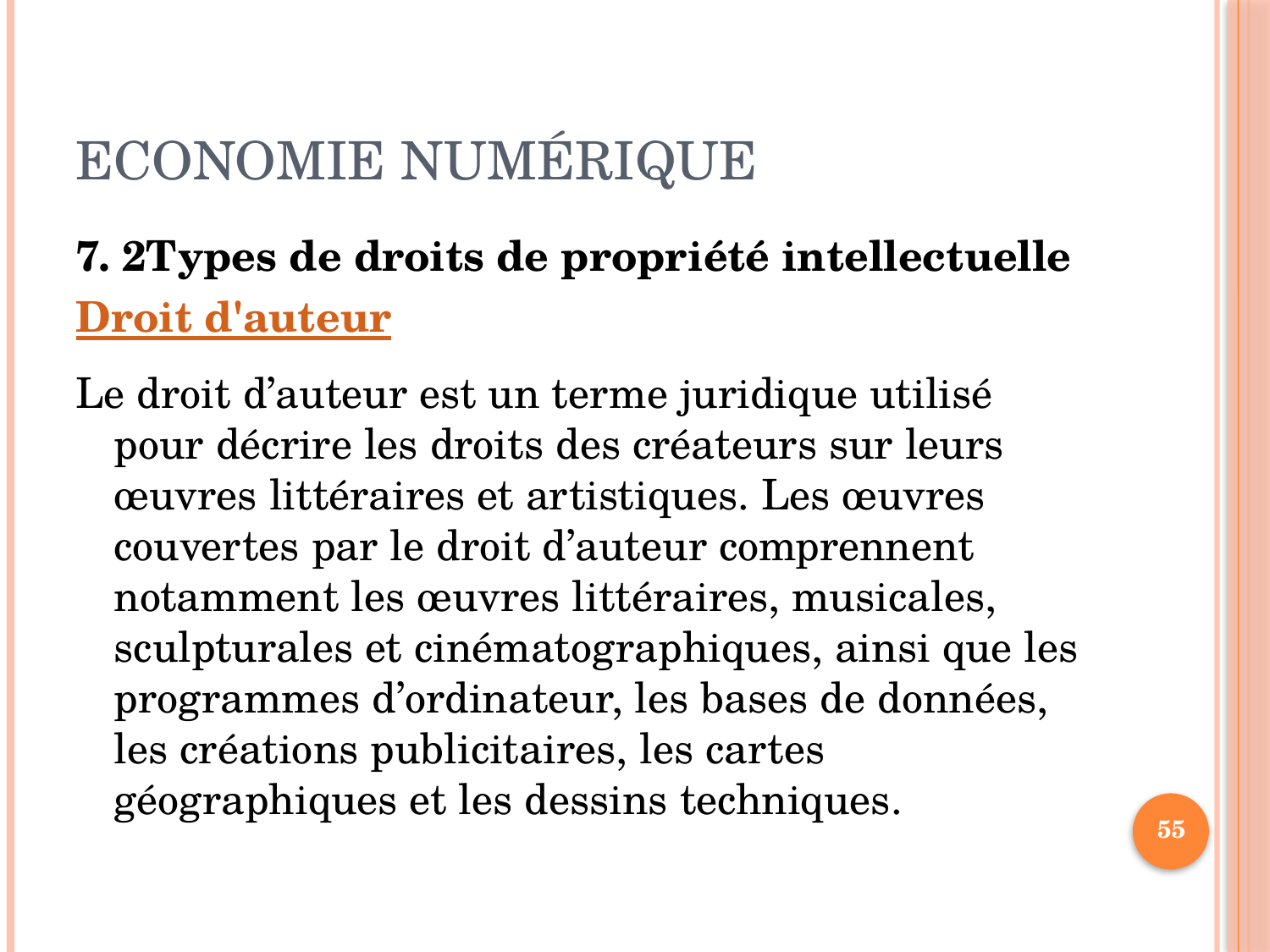

# Economie Numérique
7. 2Types de droits de propriété intellectuelle
Droit d'auteur
Le droit d’auteur est un terme juridique utilisé pour décrire les droits des créateurs sur leurs œuvres littéraires et artistiques. Les œuvres couvertes par le droit d’auteur comprennent notamment les œuvres littéraires, musicales, sculpturales et cinématographiques, ainsi que les programmes d’ordinateur, les bases de données, les créations publicitaires, les cartes géographiques et les dessins techniques.

55